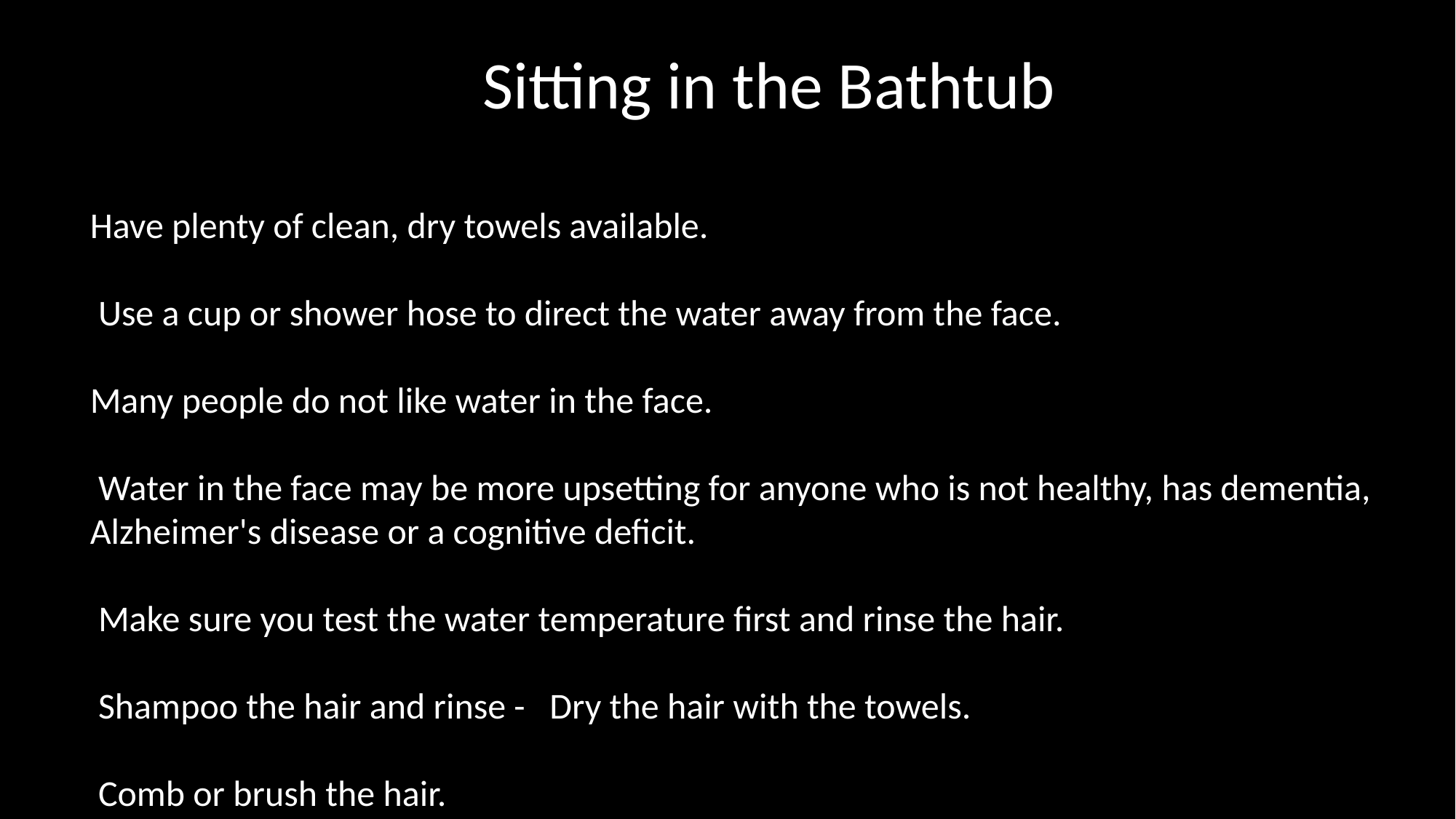

Sitting in the Bathtub

Have plenty of clean, dry towels available.

 Use a cup or shower hose to direct the water away from the face.

Many people do not like water in the face.

 Water in the face may be more upsetting for anyone who is not healthy, has dementia, Alzheimer's disease or a cognitive deficit.

 Make sure you test the water temperature first and rinse the hair.

 Shampoo the hair and rinse -   Dry the hair with the towels.

 Comb or brush the hair.